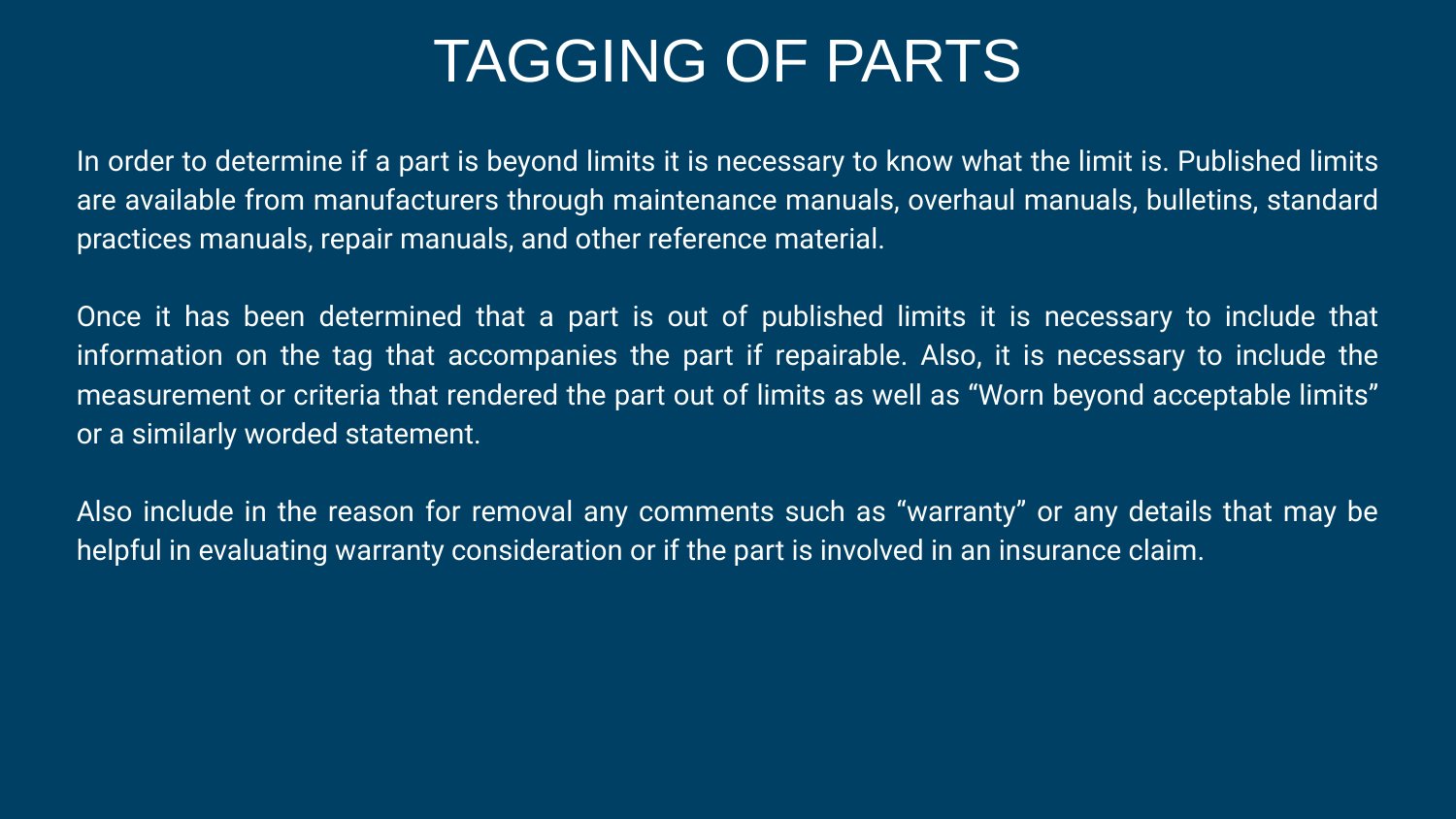

# TAGGING OF PARTS
In order to determine if a part is beyond limits it is necessary to know what the limit is. Published limits are available from manufacturers through maintenance manuals, overhaul manuals, bulletins, standard practices manuals, repair manuals, and other reference material.

Once it has been determined that a part is out of published limits it is necessary to include that information on the tag that accompanies the part if repairable. Also, it is necessary to include the measurement or criteria that rendered the part out of limits as well as “Worn beyond acceptable limits” or a similarly worded statement.

Also include in the reason for removal any comments such as “warranty” or any details that may be helpful in evaluating warranty consideration or if the part is involved in an insurance claim.